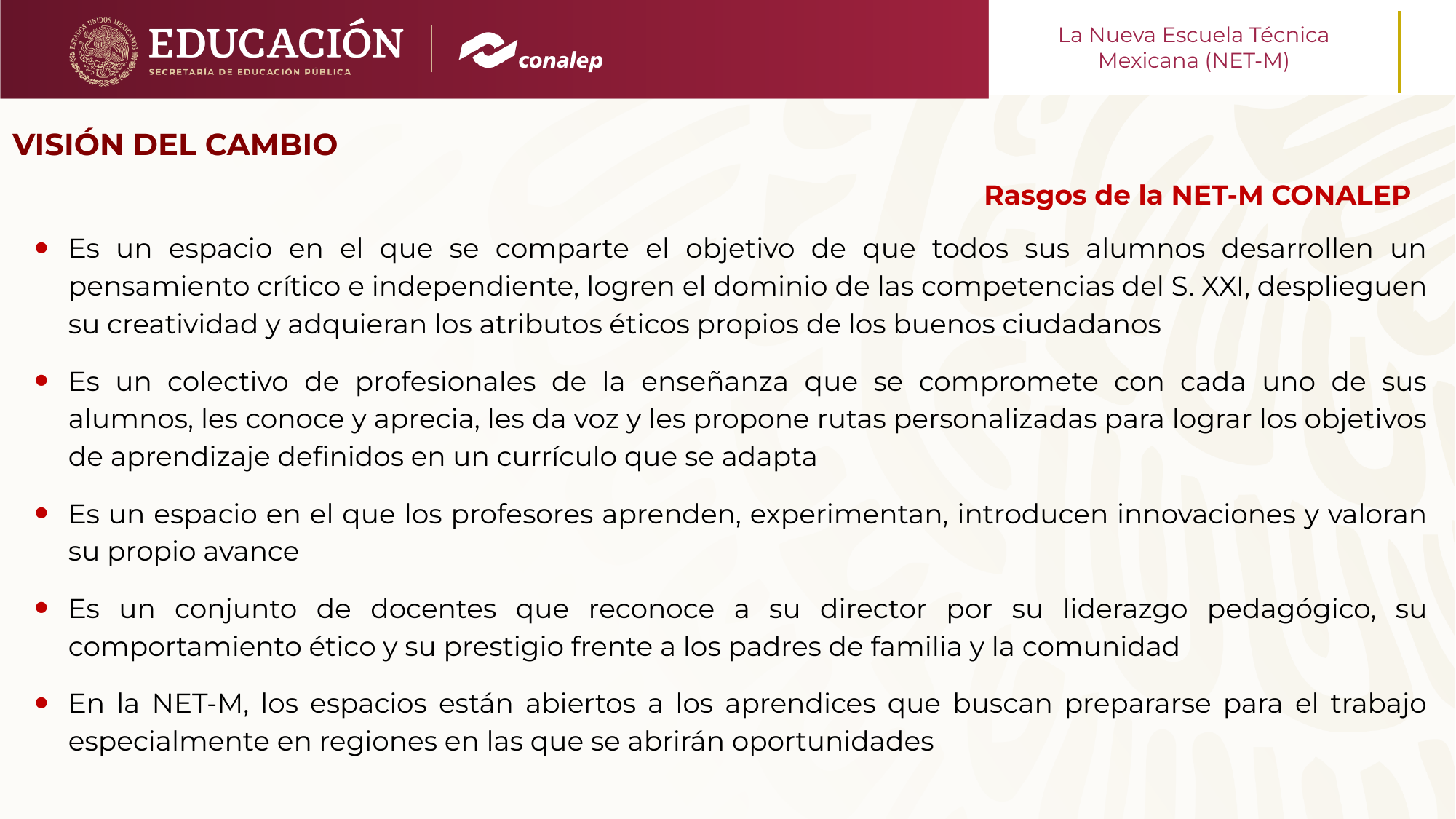

VISIÓN DEL CAMBIO
Rasgos de la NET-M CONALEP
Es un espacio en el que se comparte el objetivo de que todos sus alumnos desarrollen un pensamiento crítico e independiente, logren el dominio de las competencias del S. XXI, desplieguen su creatividad y adquieran los atributos éticos propios de los buenos ciudadanos
Es un colectivo de profesionales de la enseñanza que se compromete con cada uno de sus alumnos, les conoce y aprecia, les da voz y les propone rutas personalizadas para lograr los objetivos de aprendizaje definidos en un currículo que se adapta
Es un espacio en el que los profesores aprenden, experimentan, introducen innovaciones y valoran su propio avance
Es un conjunto de docentes que reconoce a su director por su liderazgo pedagógico, su comportamiento ético y su prestigio frente a los padres de familia y la comunidad
En la NET-M, los espacios están abiertos a los aprendices que buscan prepararse para el trabajo especialmente en regiones en las que se abrirán oportunidades